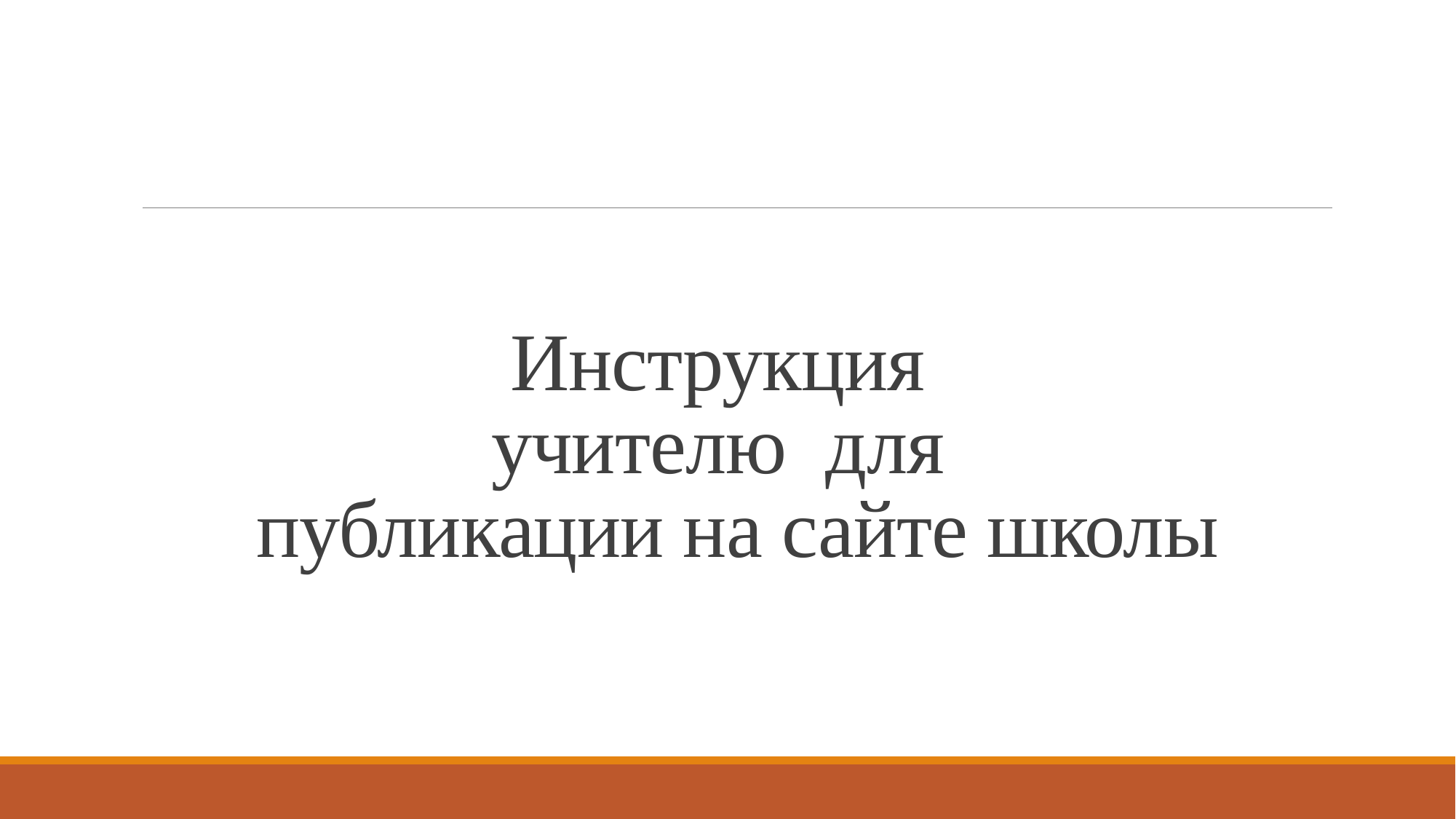

# Инструкция учителю  для публикации на сайте школы